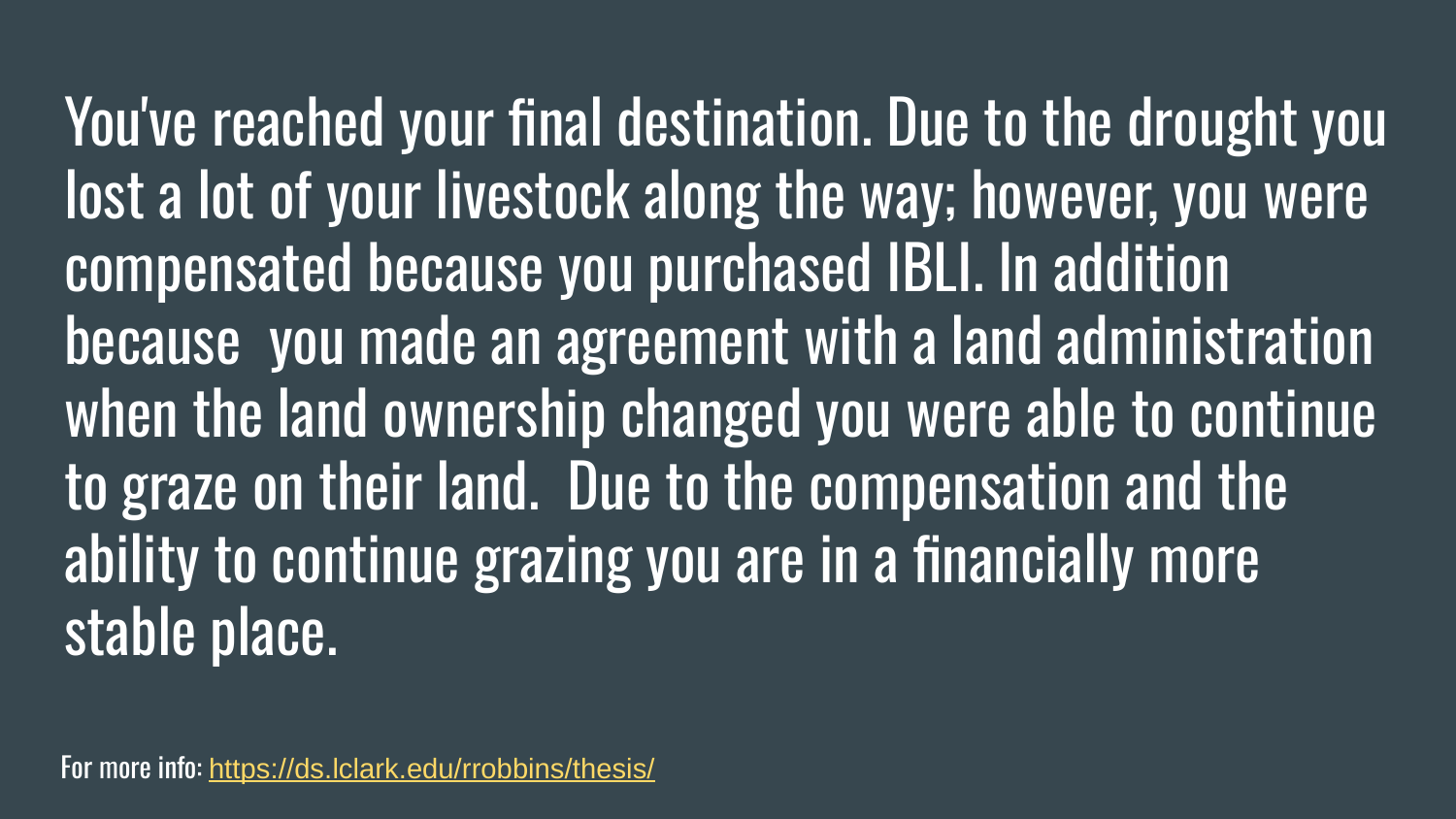

# You've reached your final destination. Due to the drought you lost a lot of your livestock along the way; however, you were compensated because you purchased IBLI. In addition because  you made an agreement with a land administration when the land ownership changed you were able to continue to graze on their land.  Due to the compensation and the ability to continue grazing you are in a financially more stable place.